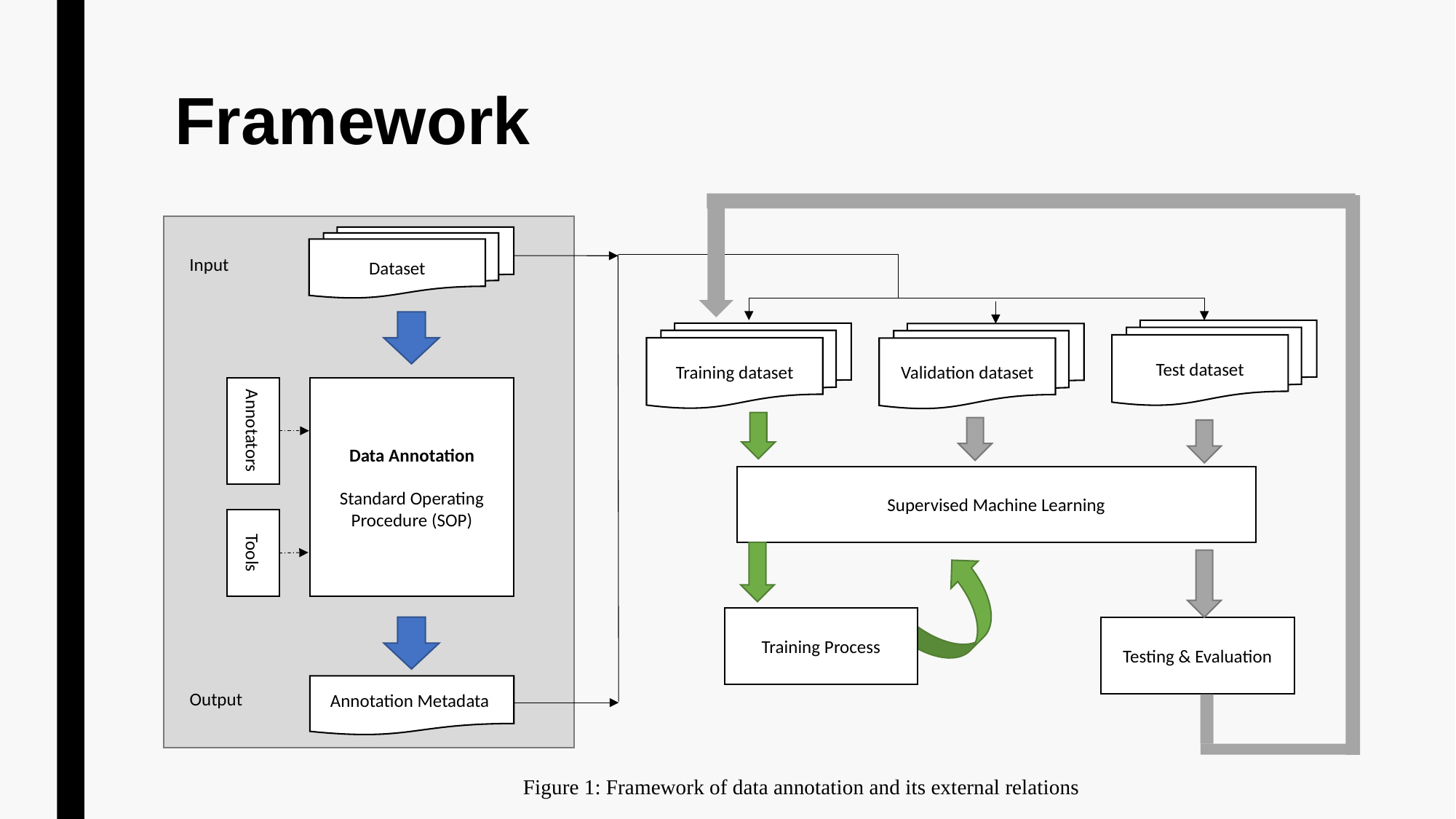

# Framework

Dataset
Input

Training dataset
Validation dataset

Annotators
Data Annotation

Standard Operating Procedure (SOP)
Supervised Machine Learning

Training Process
Testing & Evaluation
Tools

Annotation Metadata
Output
Test dataset

Figure 1: Framework of data annotation and its external relations